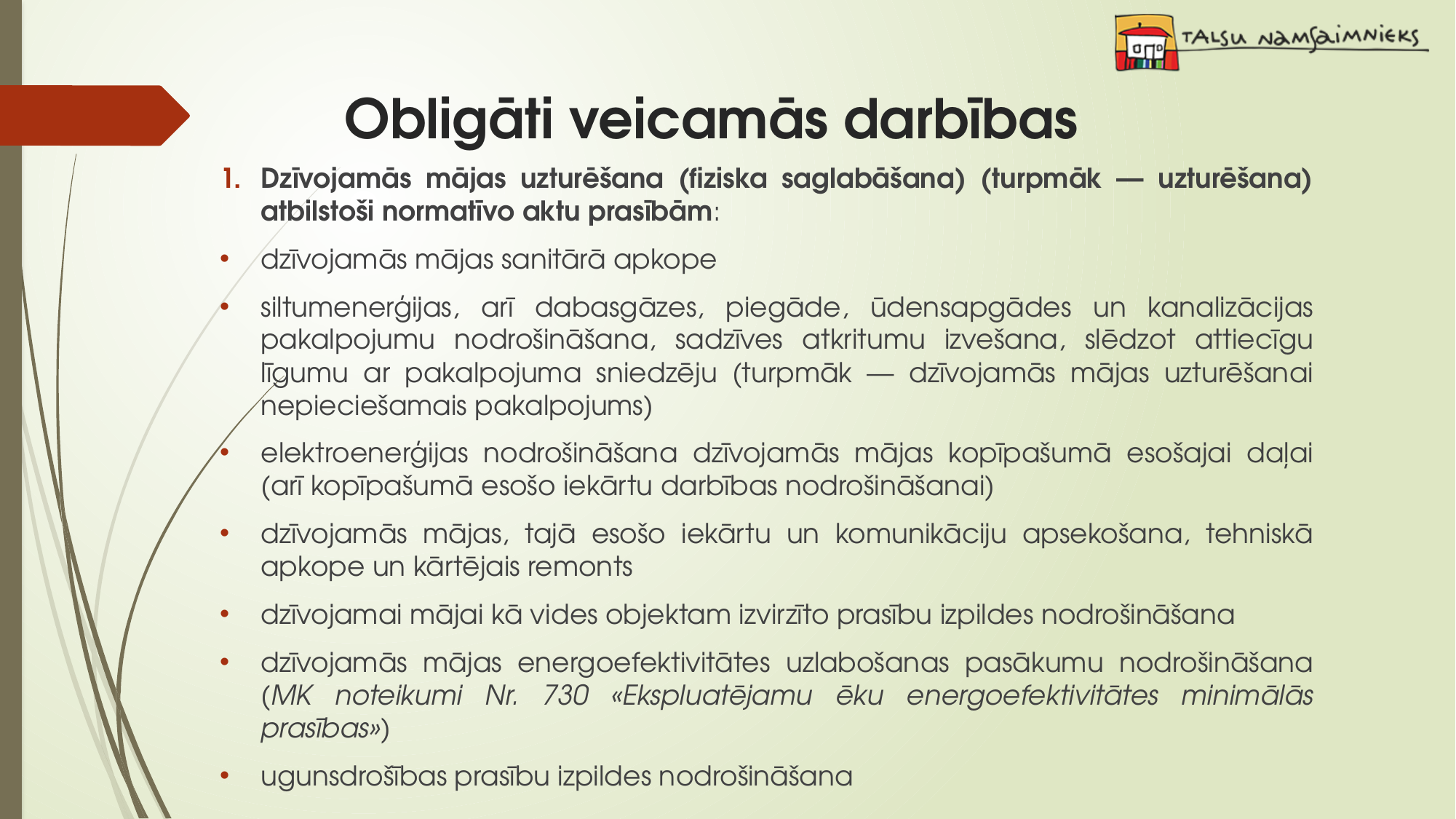

# Obligāti veicamās darbības
Dzīvojamās mājas uzturēšana (fiziska saglabāšana) (turpmāk — uzturēšana) atbilstoši normatīvo aktu prasībām:
dzīvojamās mājas sanitārā apkope
siltumenerģijas, arī dabasgāzes, piegāde, ūdensapgādes un kanalizācijas pakalpojumu nodrošināšana, sadzīves atkritumu izvešana, slēdzot attiecīgu līgumu ar pakalpojuma sniedzēju (turpmāk — dzīvojamās mājas uzturēšanai nepieciešamais pakalpojums)
elektroenerģijas nodrošināšana dzīvojamās mājas kopīpašumā esošajai daļai (arī kopīpašumā esošo iekārtu darbības nodrošināšanai)
dzīvojamās mājas, tajā esošo iekārtu un komunikāciju apsekošana, tehniskā apkope un kārtējais remonts
dzīvojamai mājai kā vides objektam izvirzīto prasību izpildes nodrošināšana
dzīvojamās mājas energoefektivitātes uzlabošanas pasākumu nodrošināšana (MK noteikumi Nr. 730 «Ekspluatējamu ēku energoefektivitātes minimālās prasības»)
ugunsdrošības prasību izpildes nodrošināšana